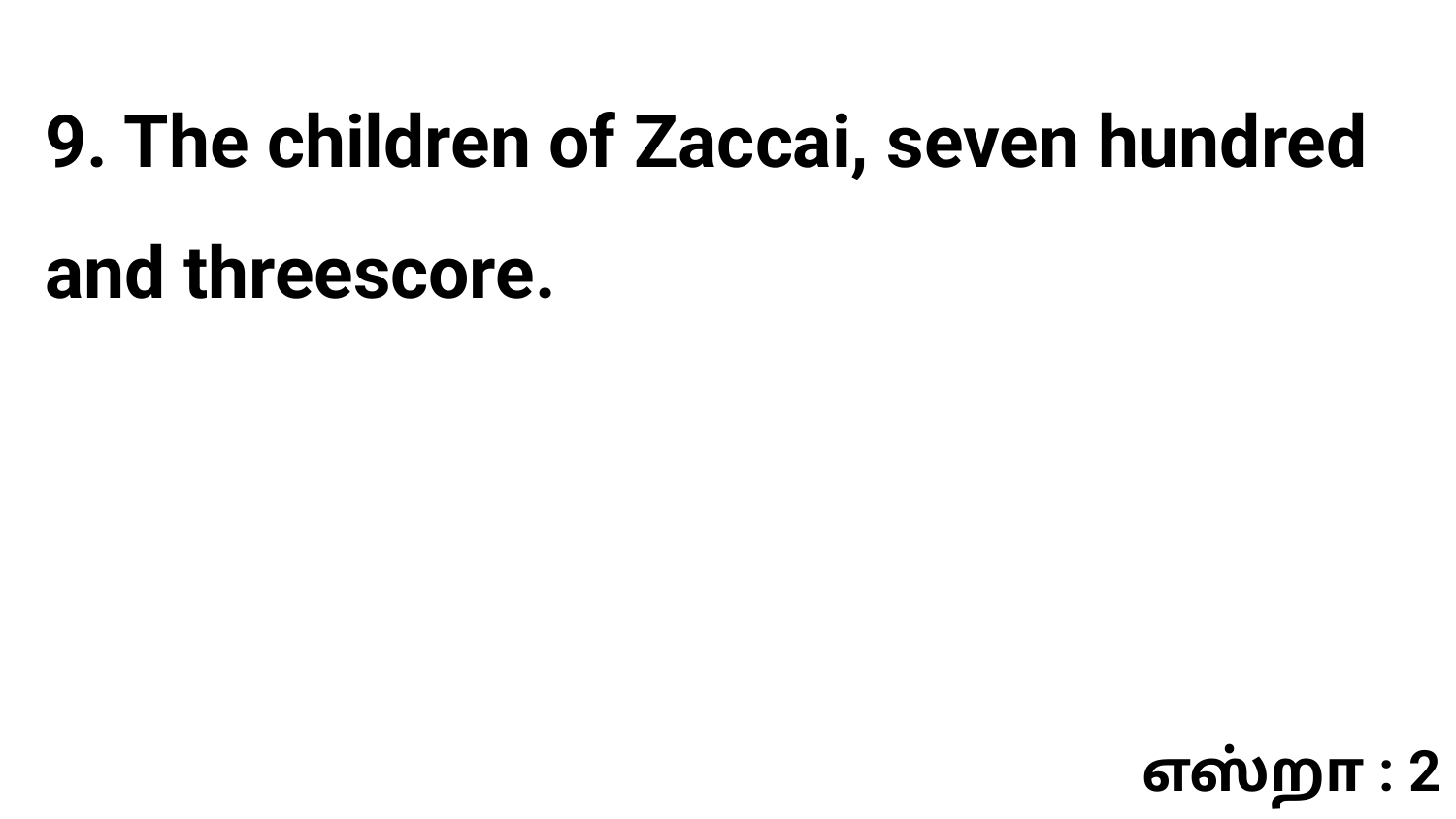

9. The children of Zaccai, seven hundred and threescore.
எஸ்றா : 2